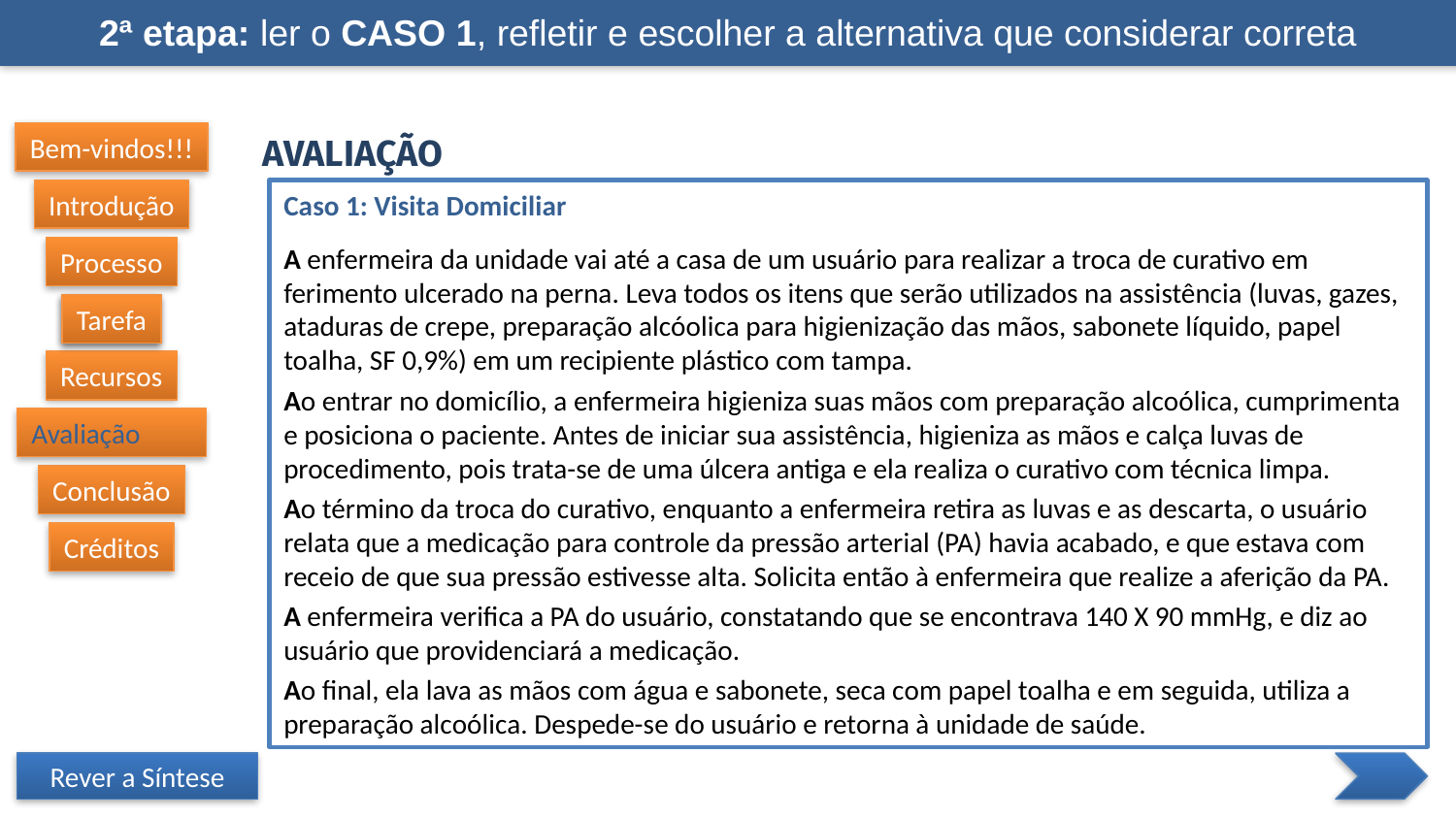

2ª etapa: ler o Caso 1, refletir e escolher a alternativa que considerar correta
Avaliação
Bem-vindos!!!
Introdução
Caso 1: Visita Domiciliar

A enfermeira da unidade vai até a casa de um usuário para realizar a troca de curativo em ferimento ulcerado na perna. Leva todos os itens que serão utilizados na assistência (luvas, gazes, ataduras de crepe, preparação alcóolica para higienização das mãos, sabonete líquido, papel toalha, SF 0,9%) em um recipiente plástico com tampa.
Ao entrar no domicílio, a enfermeira higieniza suas mãos com preparação alcoólica, cumprimenta e posiciona o paciente. Antes de iniciar sua assistência, higieniza as mãos e calça luvas de procedimento, pois trata-se de uma úlcera antiga e ela realiza o curativo com técnica limpa.
Ao término da troca do curativo, enquanto a enfermeira retira as luvas e as descarta, o usuário relata que a medicação para controle da pressão arterial (PA) havia acabado, e que estava com receio de que sua pressão estivesse alta. Solicita então à enfermeira que realize a aferição da PA.
A enfermeira verifica a PA do usuário, constatando que se encontrava 140 X 90 mmHg, e diz ao usuário que providenciará a medicação.
Ao final, ela lava as mãos com água e sabonete, seca com papel toalha e em seguida, utiliza a preparação alcoólica. Despede-se do usuário e retorna à unidade de saúde.
Processo
Tarefa
Tarefa
Recursos
Avaliação
Conclusão
Créditos
Rever a Síntese